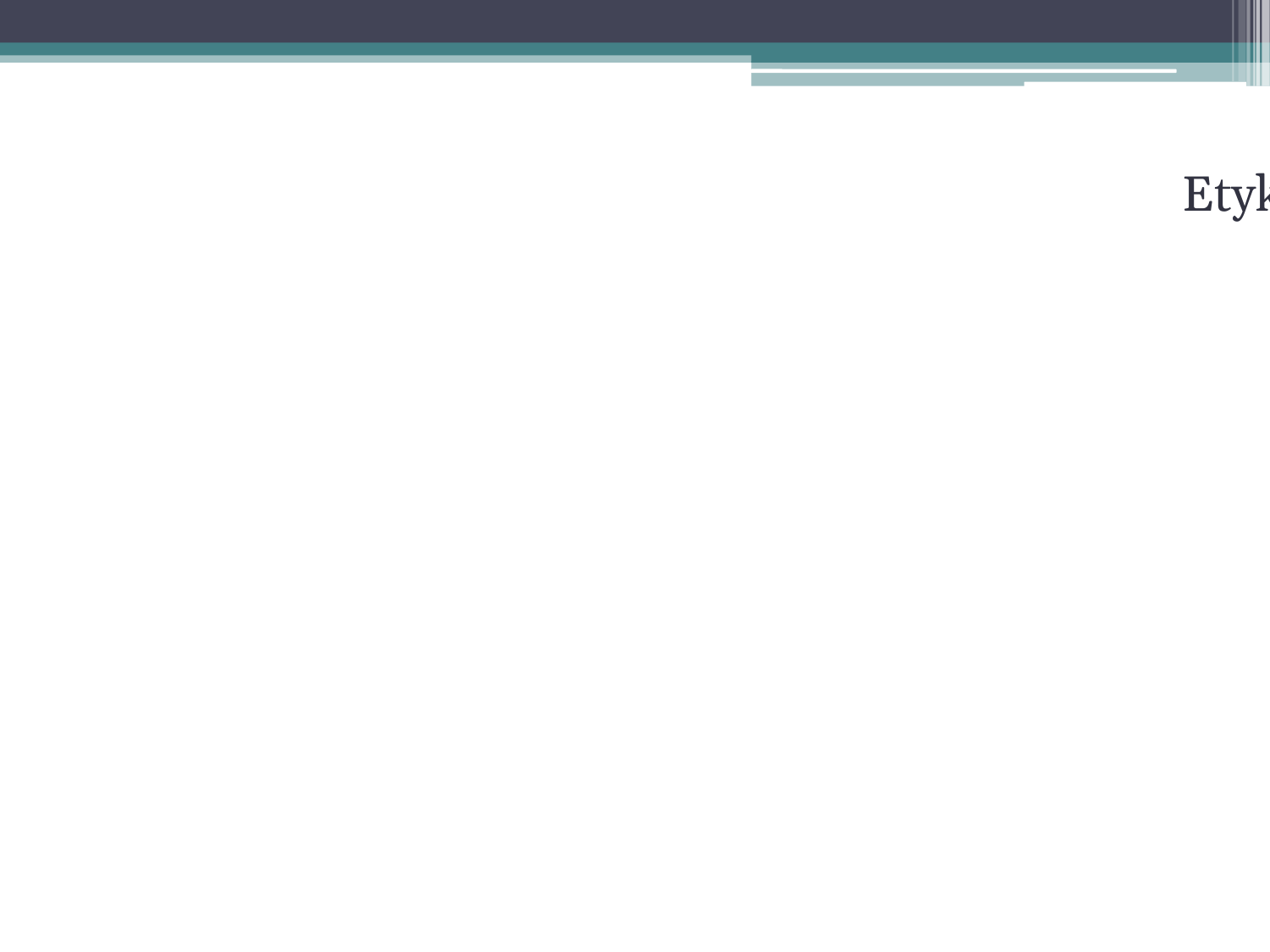

Relacja prawnik - klient

Etyka zawodów prawniczych